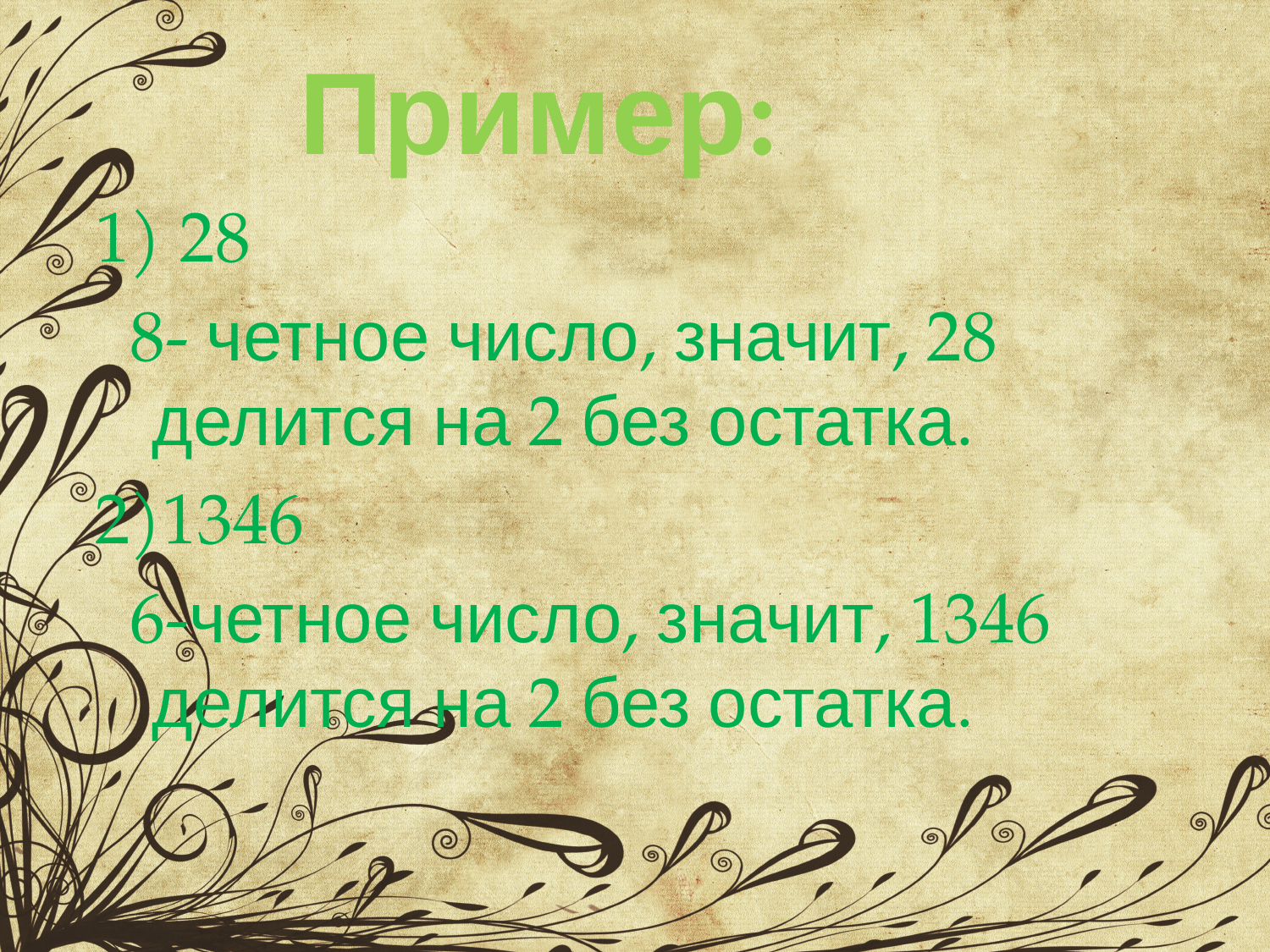

Пример:
1) 28
  8- четное число, значит, 28 делится на 2 без остатка.
2)1346
  6-четное число, значит, 1346 делится на 2 без остатка.